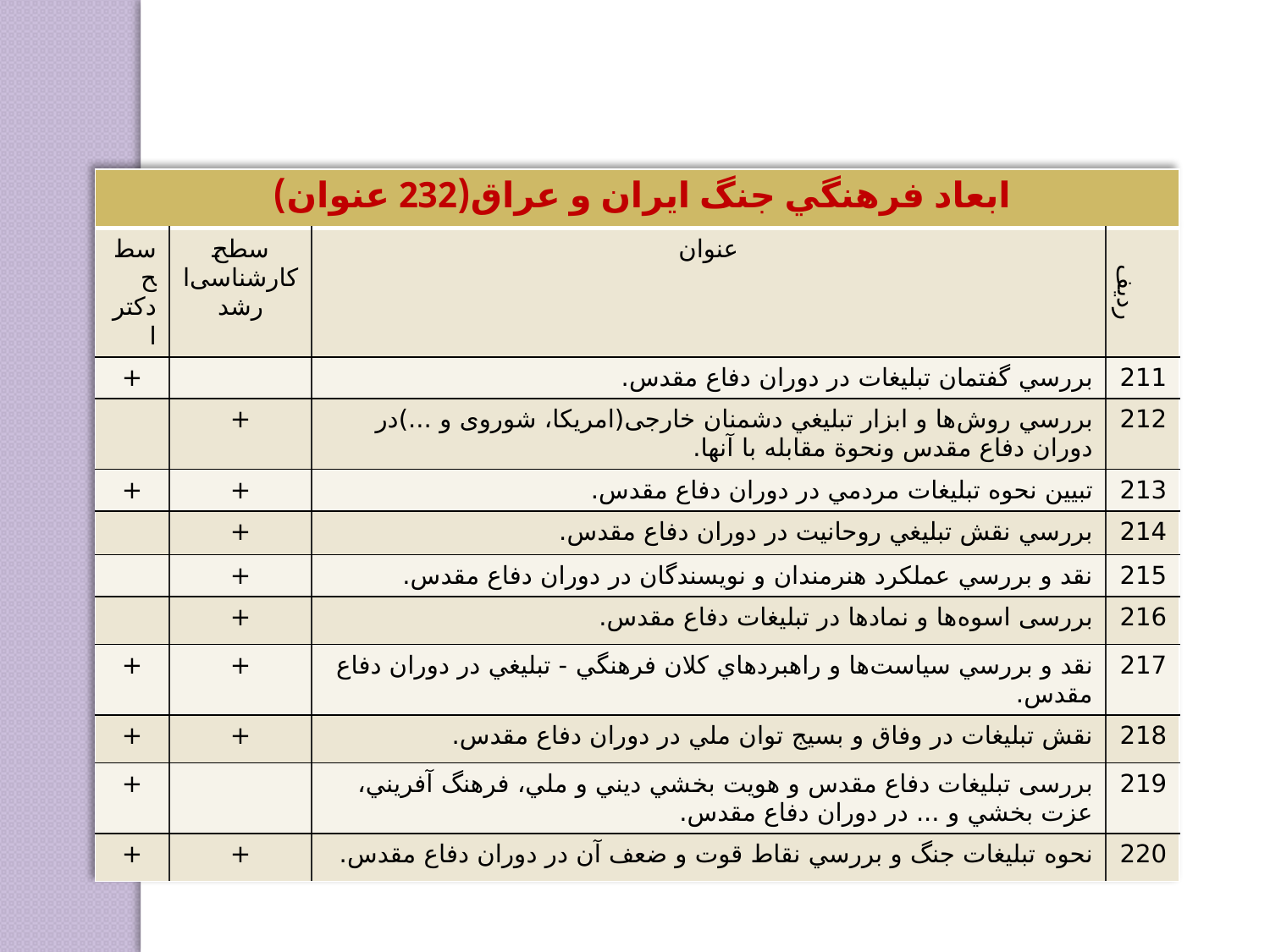

| ابعاد فرهنگي جنگ ايران و عراق(232 عنوان) |  |  |  |
| --- | --- | --- | --- |
| سطح دکترا | سطح کارشناسی‌ارشد | عنوان | ردیف |
| + |  | بررسي گفتمان تبليغات در دوران دفاع مقدس. | 211 |
|  | + | بررسي روش‌ها و ابزار تبليغي دشمنان خارجی(امریکا، شوروی و ...)در دوران دفاع مقدس ونحوة مقابله با آنها. | 212 |
| + | + | تبيين نحوه تبليغات مردمي در دوران دفاع مقدس. | 213 |
|  | + | بررسي نقش تبليغي روحانيت در دوران دفاع مقدس. | 214 |
|  | + | نقد و بررسي عملكرد هنرمندان و نويسندگان در دوران دفاع مقدس. | 215 |
|  | + | بررسی اسوه‌ها و نمادها در تبليغات دفاع مقدس. | 216 |
| + | + | نقد و بررسي سياست‌ها و راهبردهاي كلان فرهنگي - تبليغي در دوران دفاع مقدس. | 217 |
| + | + | نقش تبلیغات در وفاق و بسيج توان ملي در دوران دفاع مقدس. | 218 |
| + |  | بررسی تبليغات دفاع مقدس و هويت بخشي ديني و ملي، فرهنگ آفريني، عزت بخشي و ... در دوران دفاع مقدس. | 219 |
| + | + | نحوه تبليغات جنگ و بررسي نقاط قوت و ضعف آن در دوران دفاع مقدس. | 220 |